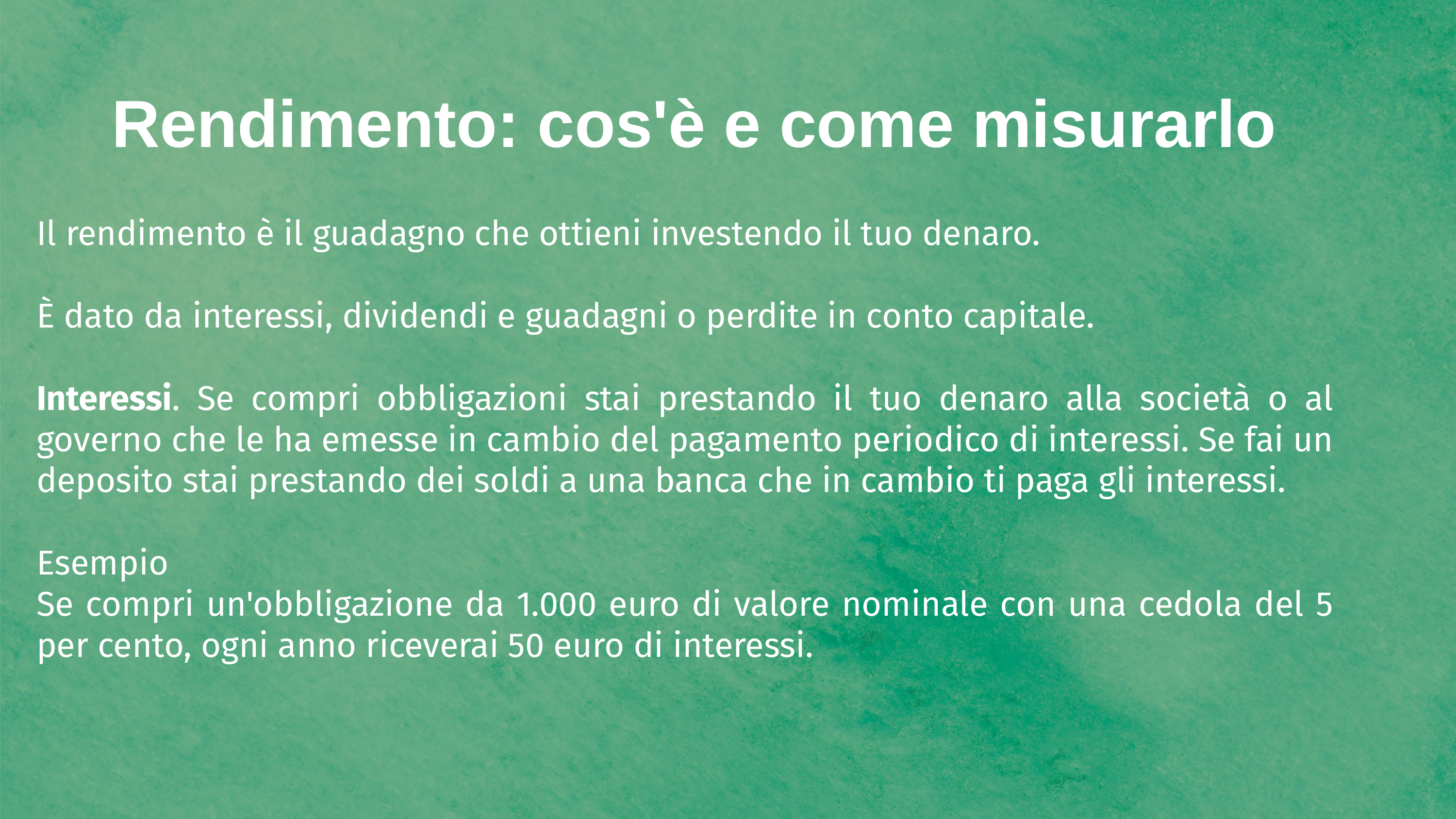

Rendimento: cos'è e come misurarlo
Il rendimento è il guadagno che ottieni investendo il tuo denaro.

È dato da interessi, dividendi e guadagni o perdite in conto capitale.

Interessi. Se compri obbligazioni stai prestando il tuo denaro alla società o al governo che le ha emesse in cambio del pagamento periodico di interessi. Se fai un deposito stai prestando dei soldi a una banca che in cambio ti paga gli interessi.

Esempio
Se compri un'obbligazione da 1.000 euro di valore nominale con una cedola del 5 per cento, ogni anno riceverai 50 euro di interessi.